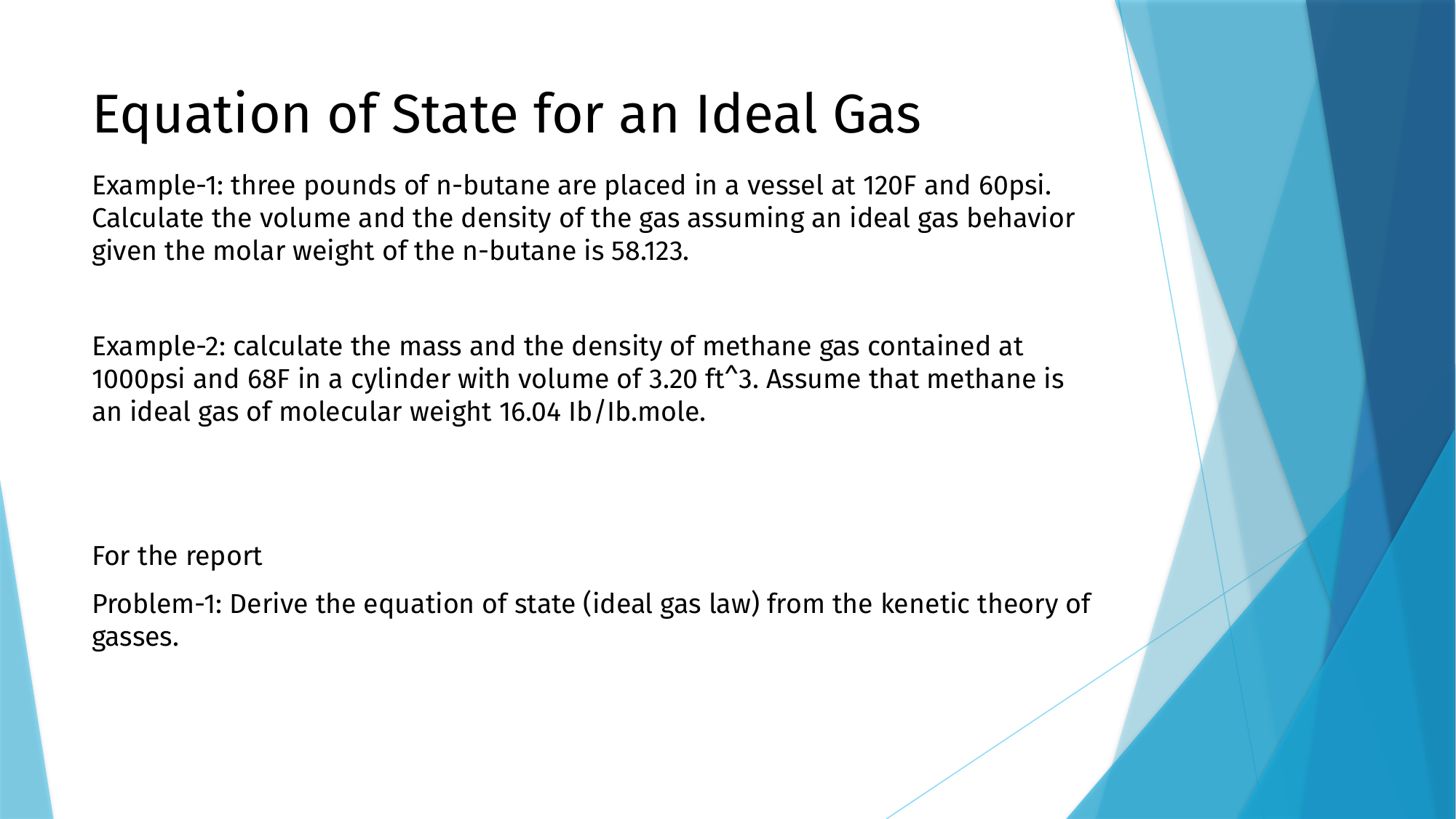

# Equation of State for an Ideal Gas
Example-1: three pounds of n-butane are placed in a vessel at 120F and 60psi. Calculate the volume and the density of the gas assuming an ideal gas behavior given the molar weight of the n-butane is 58.123.

Example-2: calculate the mass and the density of methane gas contained at 1000psi and 68F in a cylinder with volume of 3.20 ft^3. Assume that methane is an ideal gas of molecular weight 16.04 Ib/Ib.mole.

For the report
Problem-1: Derive the equation of state (ideal gas law) from the kenetic theory of gasses.